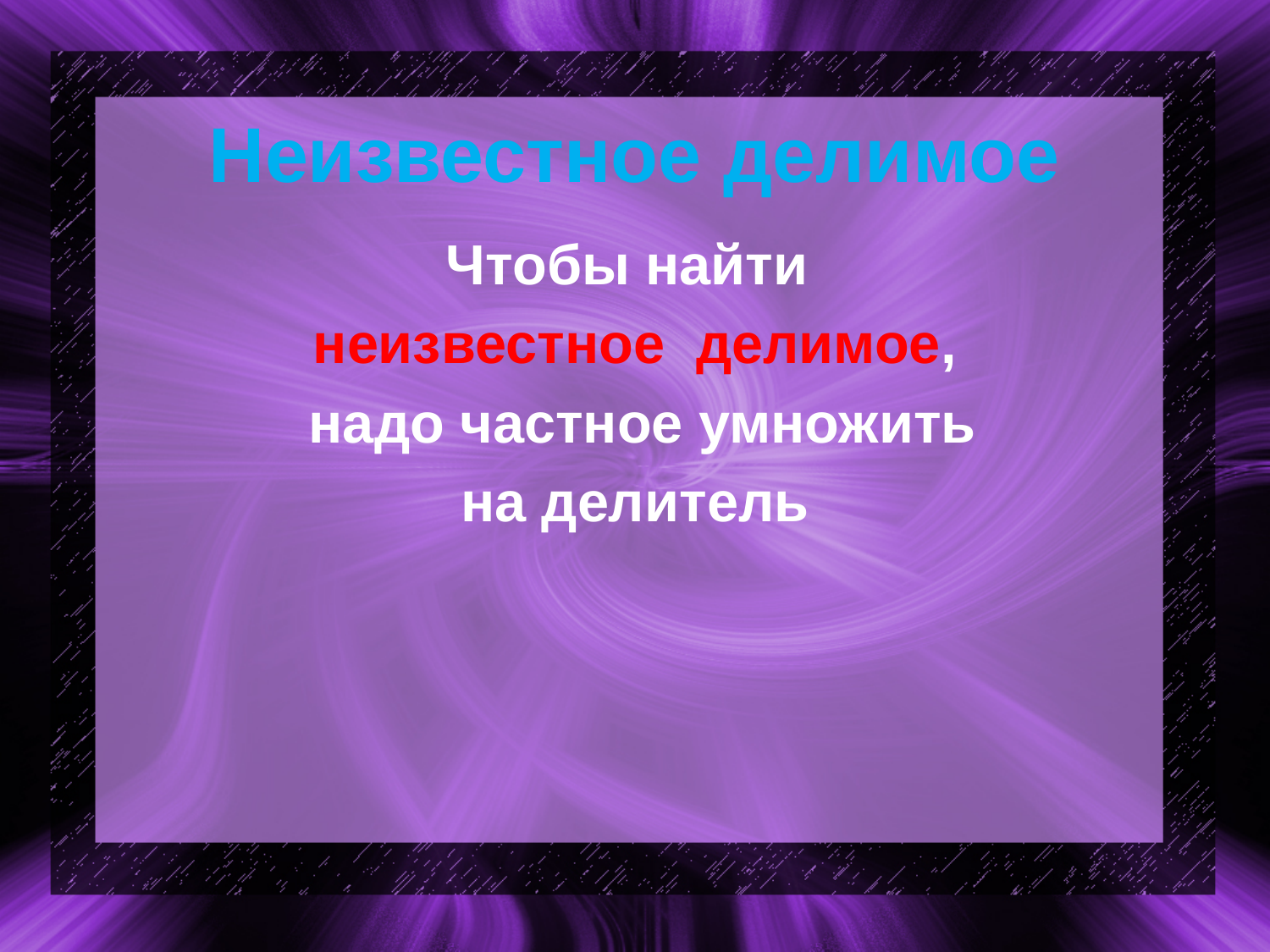

# Неизвестное делимое
Чтобы найти
неизвестное  делимое,
 надо частное умножить
на делитель